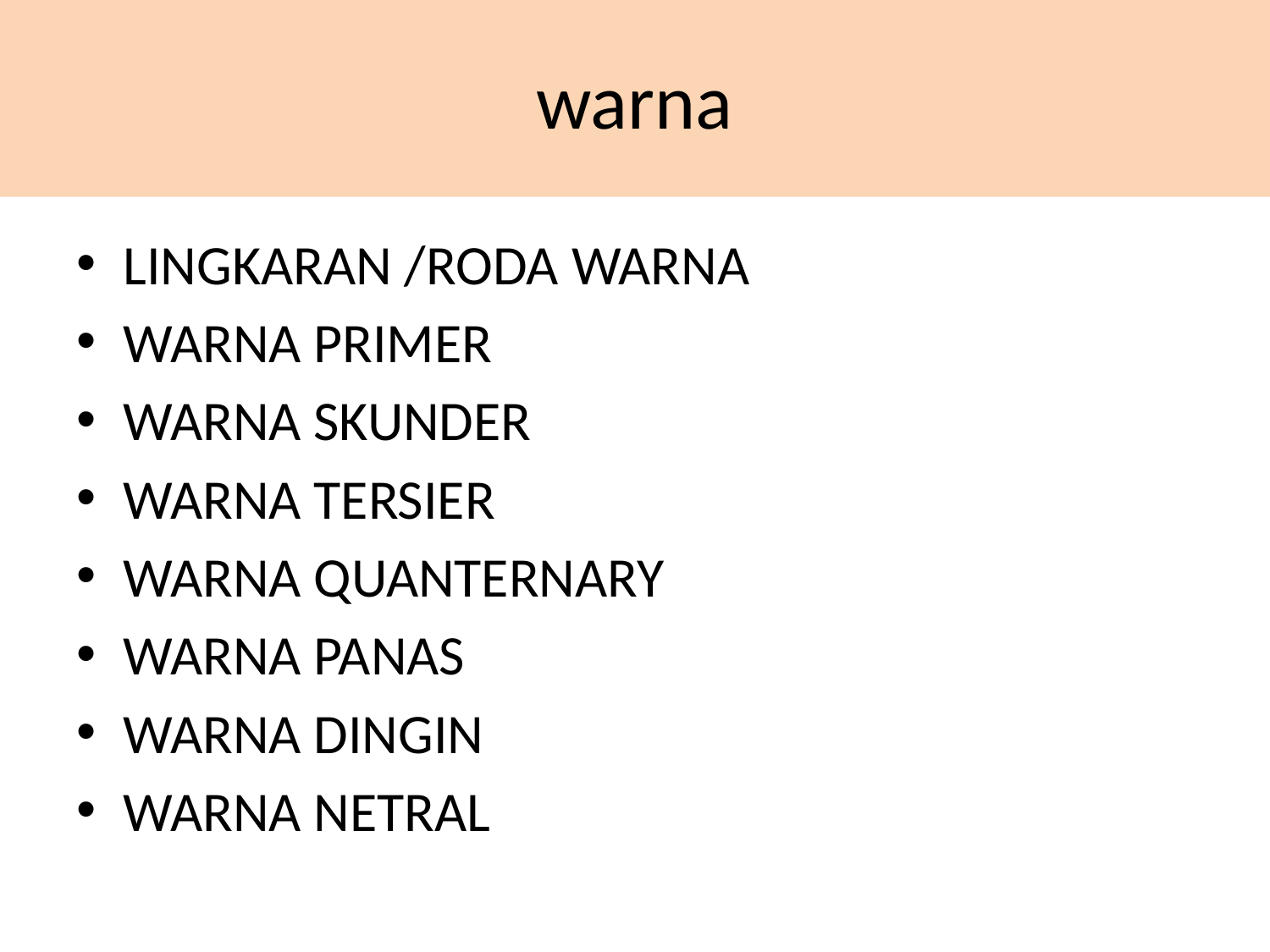

# warna
LINGKARAN /RODA WARNA
WARNA PRIMER
WARNA SKUNDER
WARNA TERSIER
WARNA QUANTERNARY
WARNA PANAS
WARNA DINGIN
WARNA NETRAL